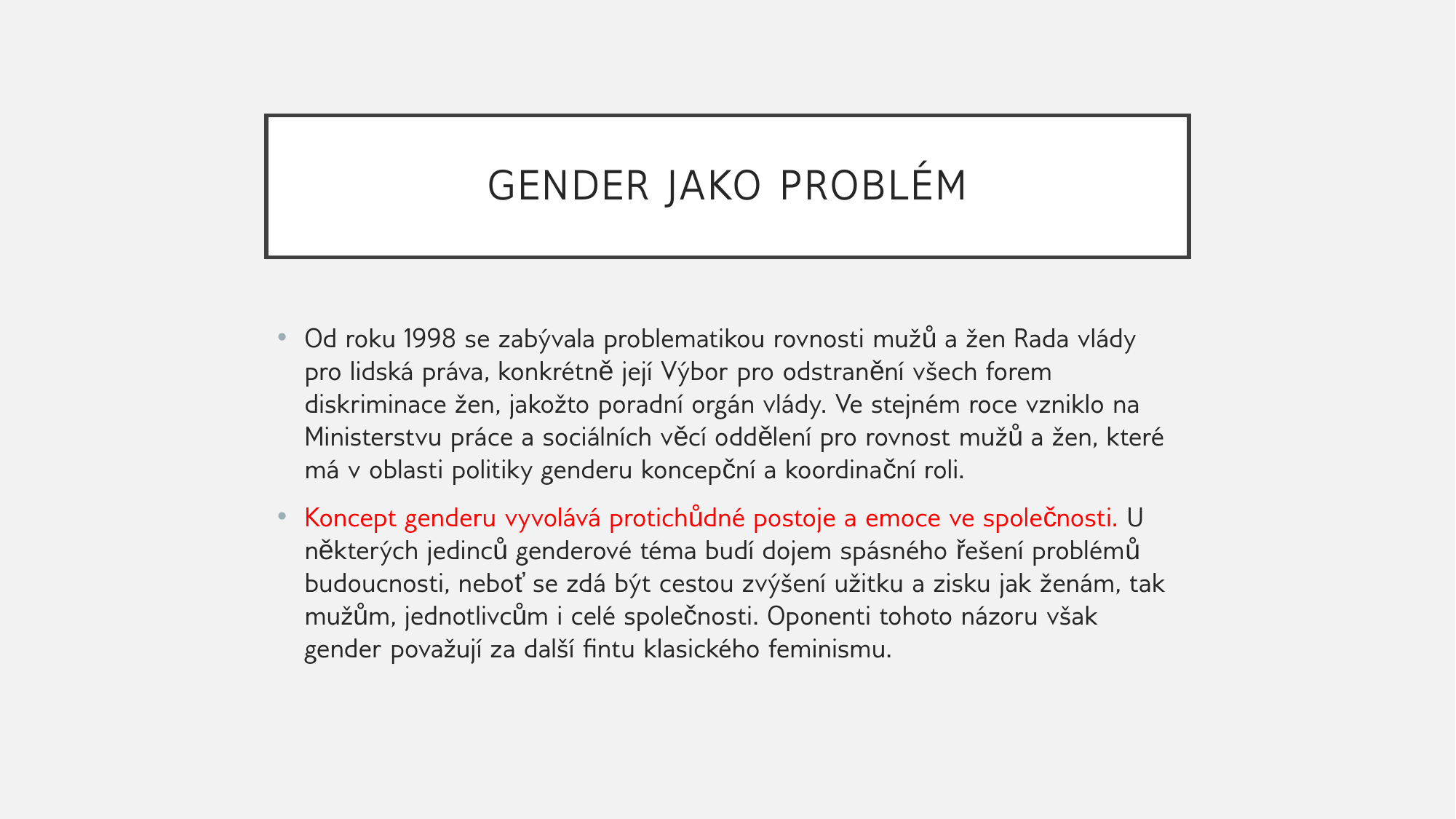

# GENDER JAKO PROBLÉM
Od roku 1998 se zabývala problematikou rovnosti mužů a žen Rada vlády pro lidská práva, konkrétně její Výbor pro odstranění všech forem diskriminace žen, jakožto poradní orgán vlády. Ve stejném roce vzniklo na Ministerstvu práce a sociálních věcí oddělení pro rovnost mužů a žen, které má v oblasti politiky genderu koncepční a koordinační roli.
Koncept genderu vyvolává protichůdné postoje a emoce ve společnosti. U některých jedinců genderové téma budí dojem spásného řešení problémů budoucnosti, neboť se zdá být cestou zvýšení užitku a zisku jak ženám, tak mužům, jednotlivcům i celé společnosti. Oponenti tohoto názoru však gender považují za další fintu klasického feminismu.